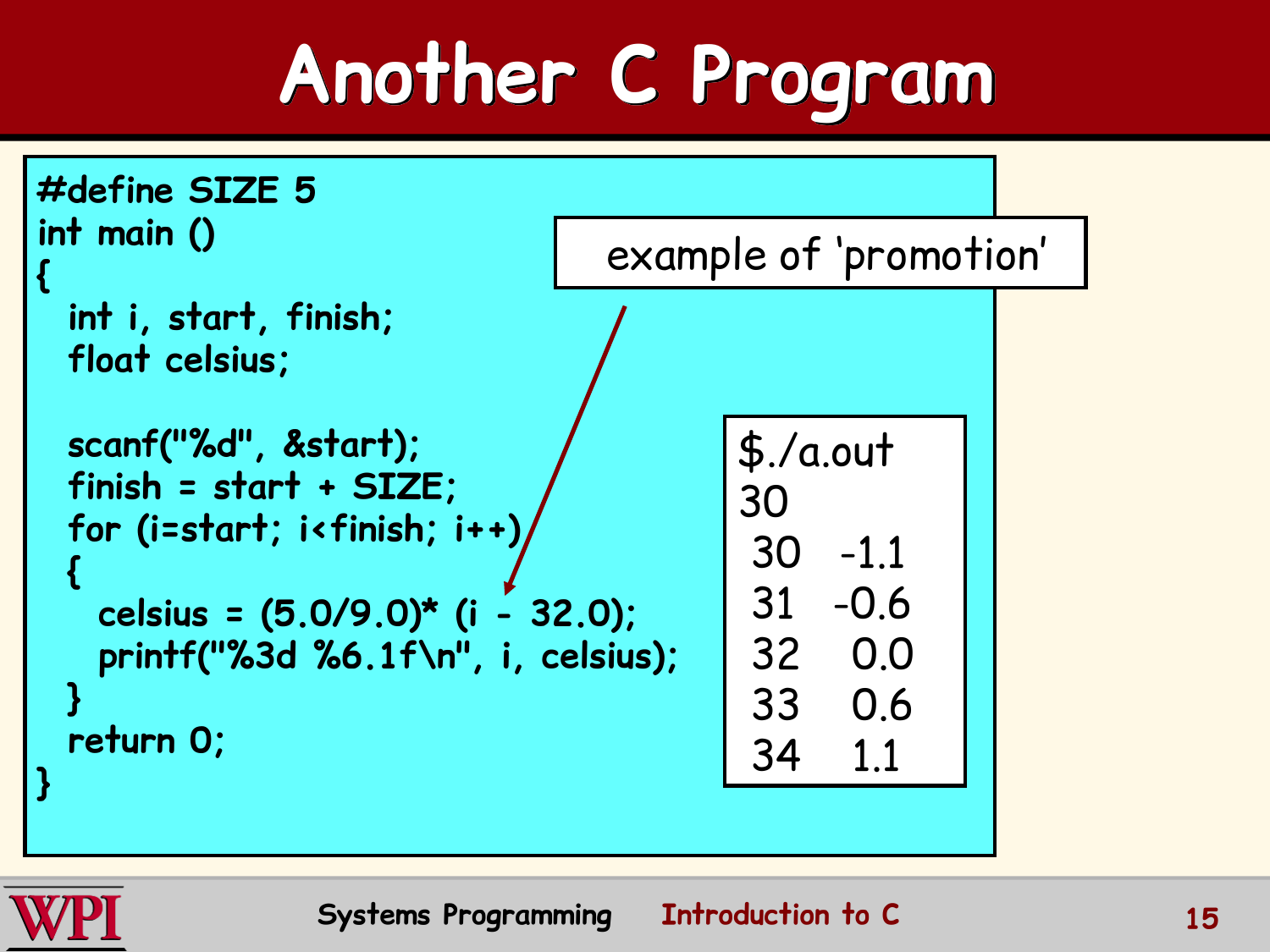

# Another C Program
#define SIZE 5
int main ()
{
  int i, start, finish;
  float celsius;

  scanf("%d", &start);
  finish = start + SIZE;
  for (i=start; i<finish; i++)
  {
    celsius = (5.0/9.0)* (i - 32.0);
    printf("%3d %6.1f\n", i, celsius);
  }
  return 0;
}

 example of ‘promotion’

$./a.out
30
 30   -1.1
 31   -0.6
 32    0.0
 33    0.6
 34    1.1
Systems Programming    Introduction to C
15